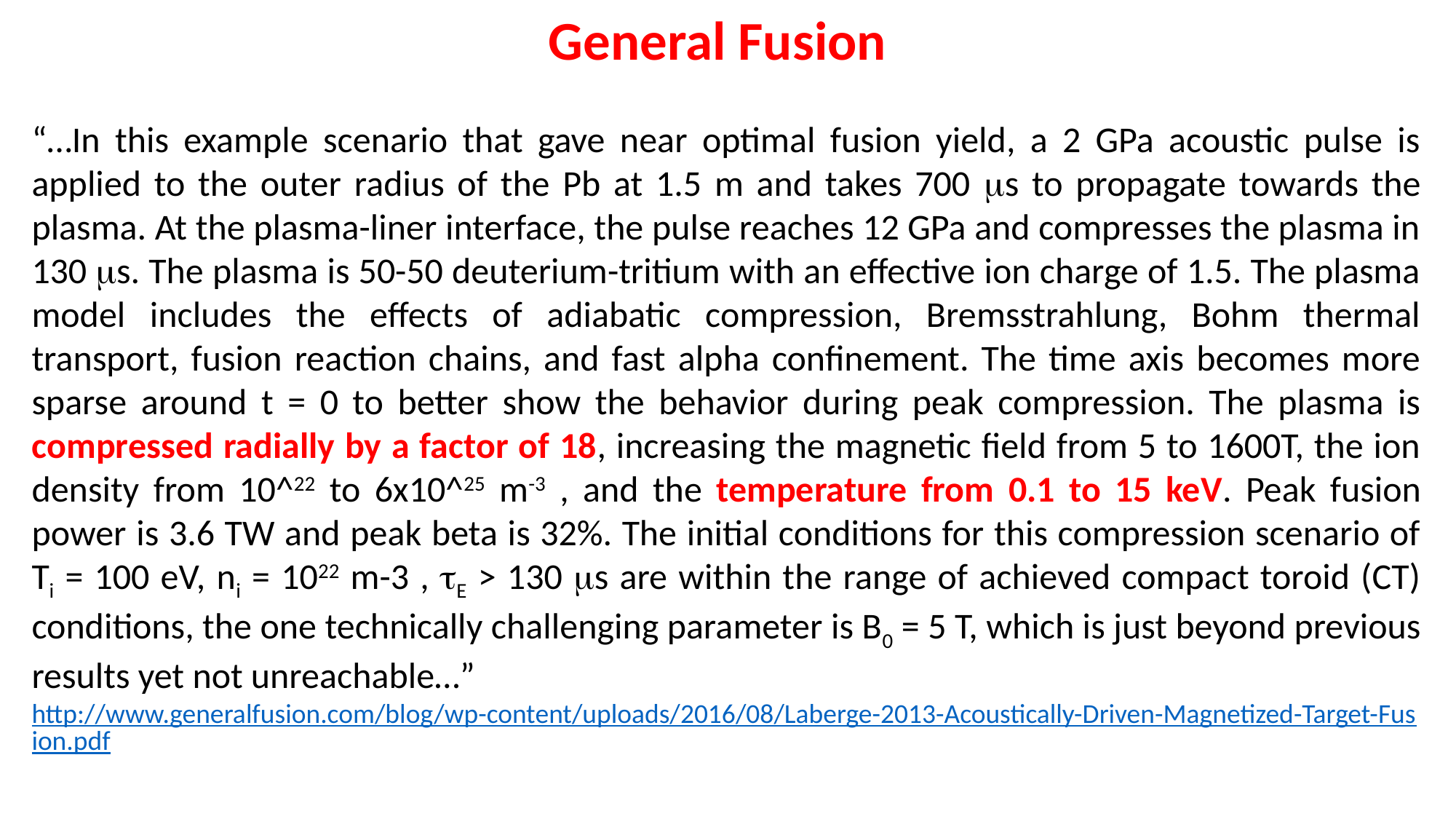

General Fusion
“…In this example scenario that gave near optimal fusion yield, a 2 GPa acoustic pulse is applied to the outer radius of the Pb at 1.5 m and takes 700 μs to propagate towards the plasma. At the plasma-liner interface, the pulse reaches 12 GPa and compresses the plasma in 130 μs. The plasma is 50-50 deuterium-tritium with an effective ion charge of 1.5. The plasma model includes the effects of adiabatic compression, Bremsstrahlung, Bohm thermal transport, fusion reaction chains, and fast alpha confinement. The time axis becomes more sparse around t = 0 to better show the behavior during peak compression. The plasma is compressed radially by a factor of 18, increasing the magnetic field from 5 to 1600T, the ion density from 10^22 to 6x10^25 m-3 , and the temperature from 0.1 to 15 keV. Peak fusion power is 3.6 TW and peak beta is 32%. The initial conditions for this compression scenario of Ti = 100 eV, ni = 1022 m-3 , τE > 130 μs are within the range of achieved compact toroid (CT) conditions, the one technically challenging parameter is B0 = 5 T, which is just beyond previous results yet not unreachable…”
http://www.generalfusion.com/blog/wp-content/uploads/2016/08/Laberge-2013-Acoustically-Driven-Magnetized-Target-Fusion.pdf